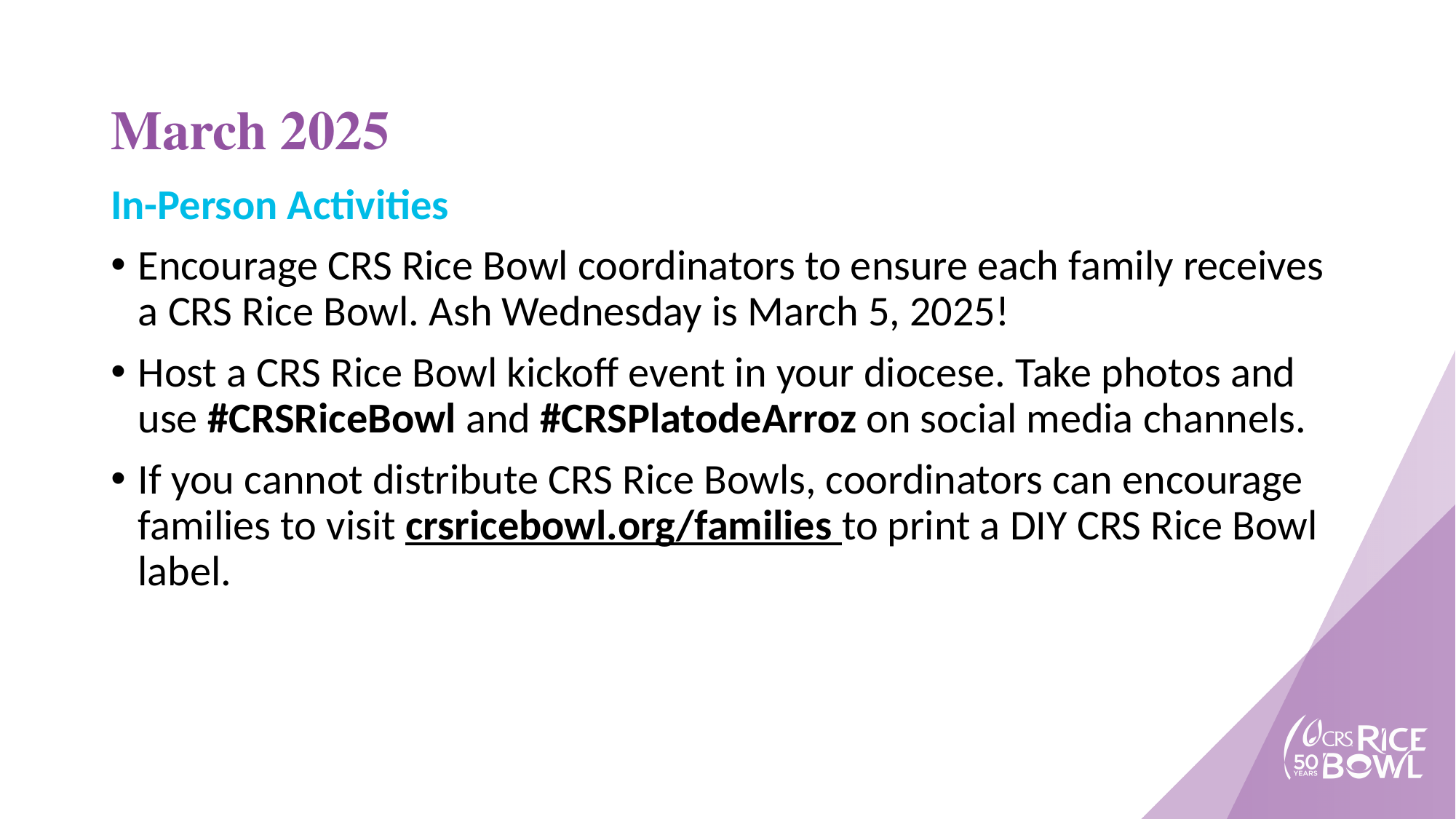

# March 2025
In-Person Activities
Encourage CRS Rice Bowl coordinators to ensure each family receives a CRS Rice Bowl. Ash Wednesday is March 5, 2025!
Host a CRS Rice Bowl kickoff event in your diocese. Take photos and use #CRSRiceBowl and #CRSPlatodeArroz on social media channels.
If you cannot distribute CRS Rice Bowls, coordinators can encourage families to visit crsricebowl.org/families to print a DIY CRS Rice Bowl label.